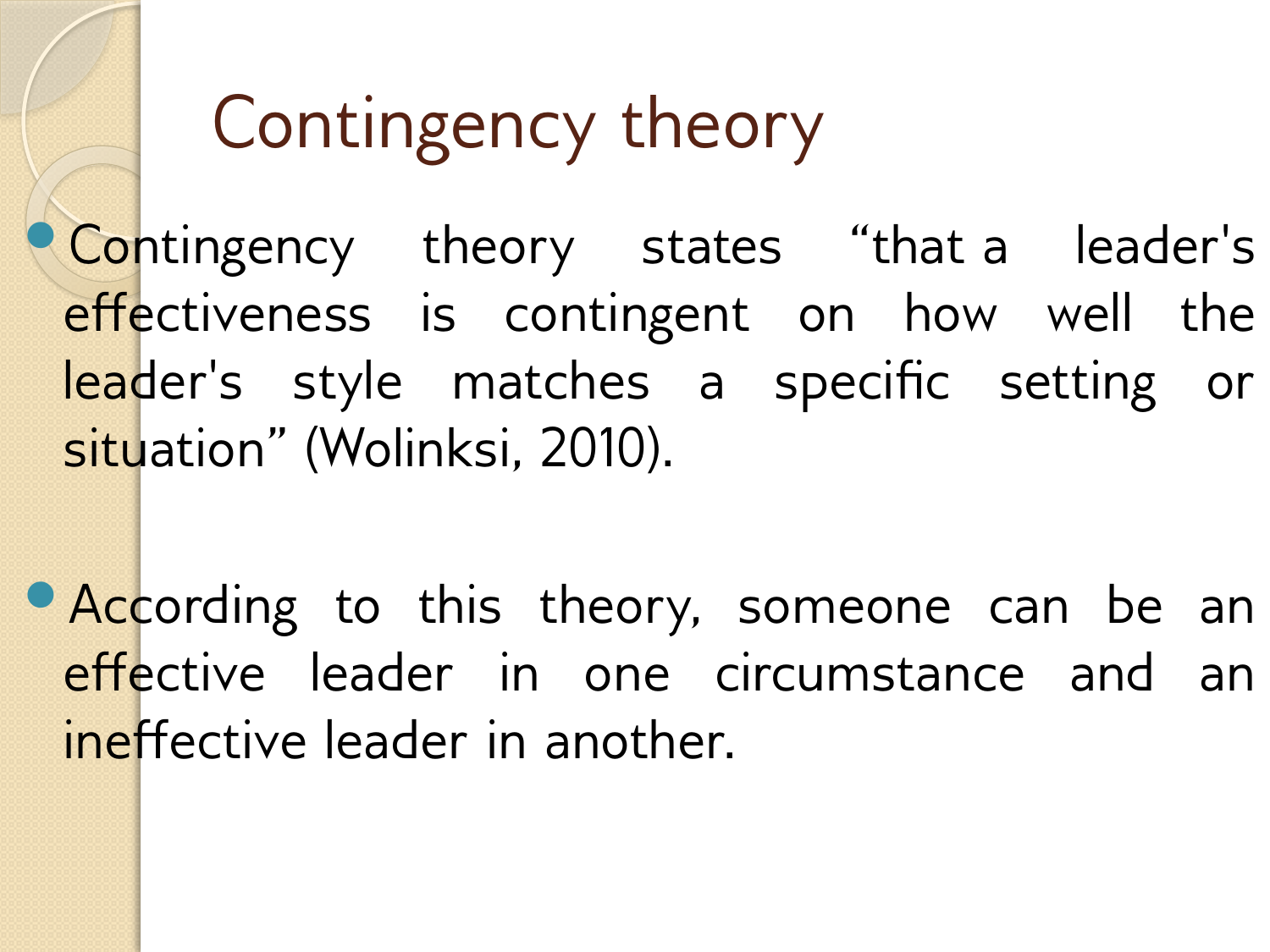

# Contingency theory
Contingency theory states “that a leader's effectiveness is contingent on how well the leader's style matches a specific setting or situation” (Wolinksi, 2010).

According to this theory, someone can be an effective leader in one circumstance and an ineffective leader in another.